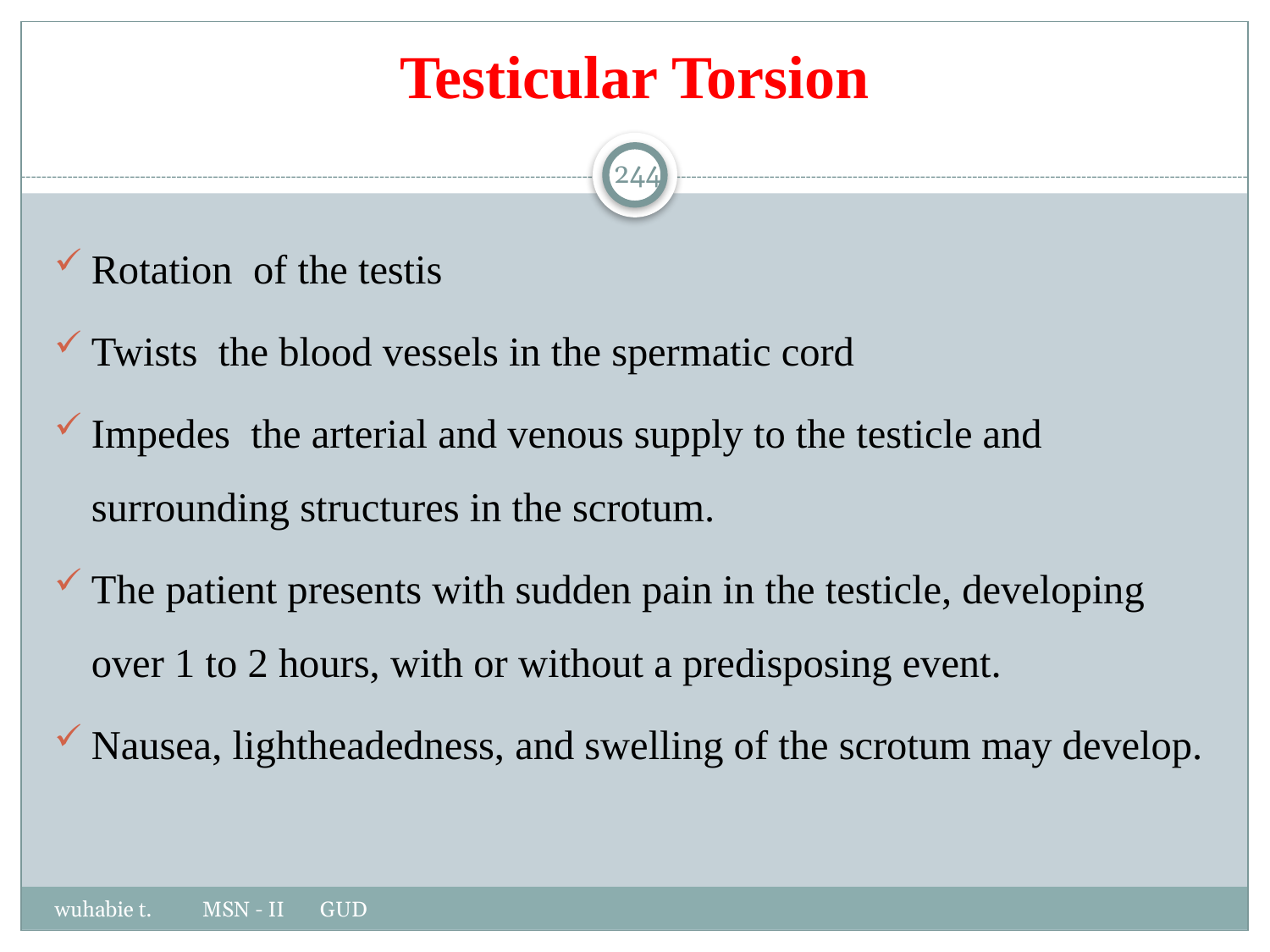

# Testicular Torsion
244
Rotation  of the testis
Twists  the blood vessels in the spermatic cord
Impedes  the arterial and venous supply to the testicle and surrounding structures in the scrotum.
The patient presents with sudden pain in the testicle, developing over 1 to 2 hours, with or without a predisposing event.
Nausea, lightheadedness, and swelling of the scrotum may develop.
wuhabie t.          MSN - II       GUD